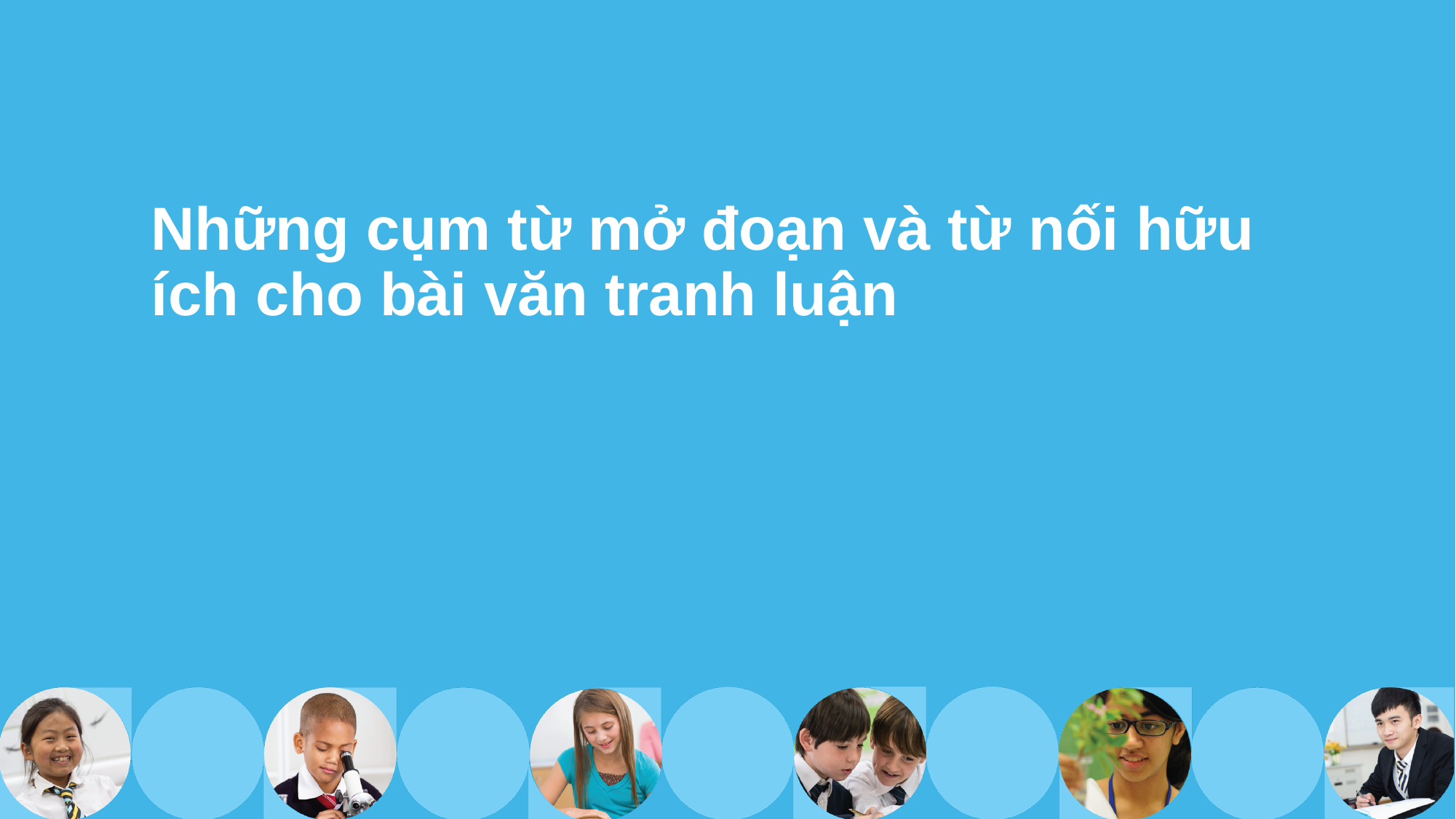

# Những cụm từ mở đoạn và từ nối hữu ích cho bài văn tranh luận